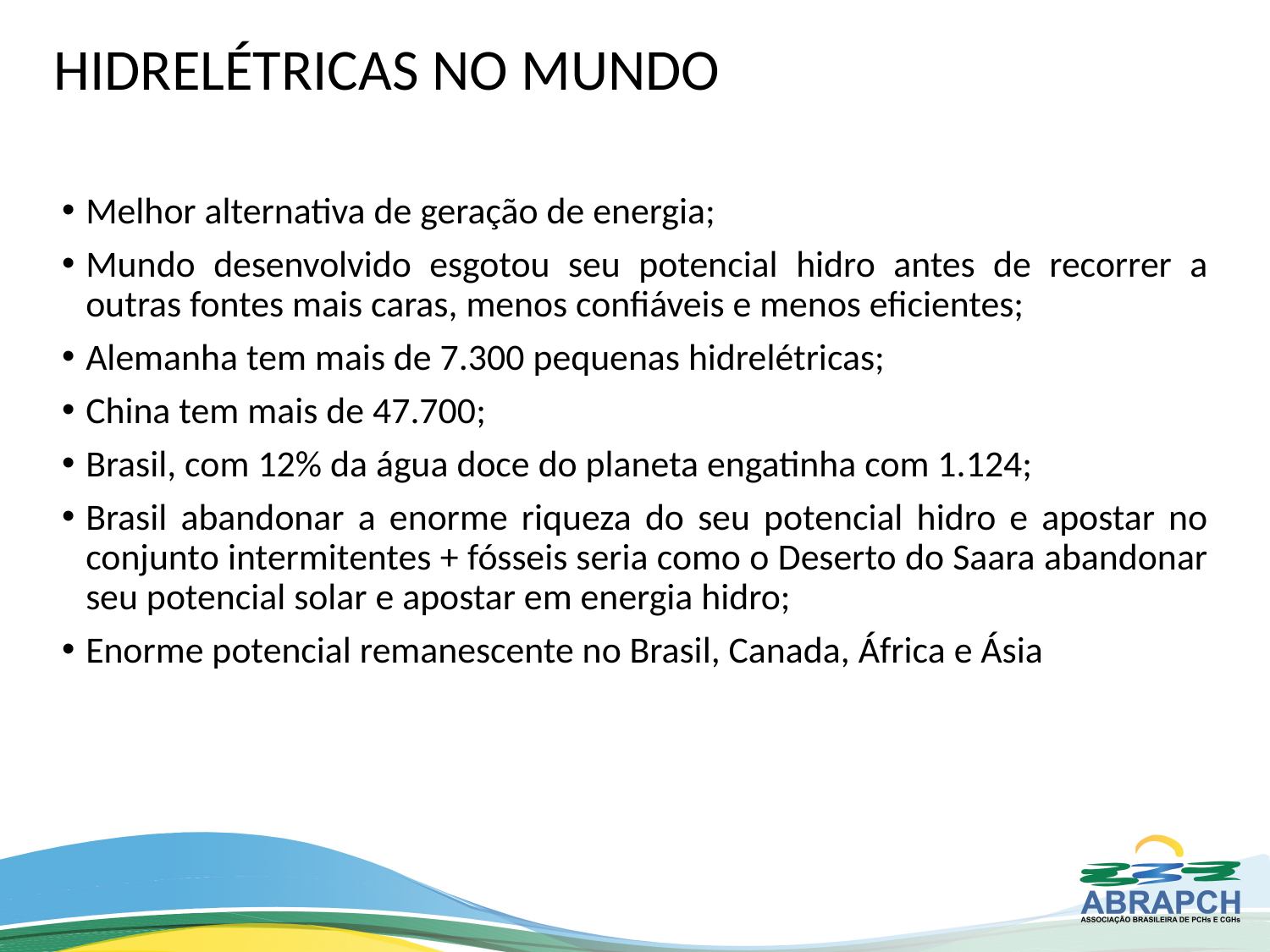

# HIDRELÉTRICAS NO MUNDO
Melhor alternativa de geração de energia;
Mundo desenvolvido esgotou seu potencial hidro antes de recorrer a outras fontes mais caras, menos confiáveis e menos eficientes;
Alemanha tem mais de 7.300 pequenas hidrelétricas;
China tem mais de 47.700;
Brasil, com 12% da água doce do planeta engatinha com 1.124;
Brasil abandonar a enorme riqueza do seu potencial hidro e apostar no conjunto intermitentes + fósseis seria como o Deserto do Saara abandonar seu potencial solar e apostar em energia hidro;
Enorme potencial remanescente no Brasil, Canada, África e Ásia